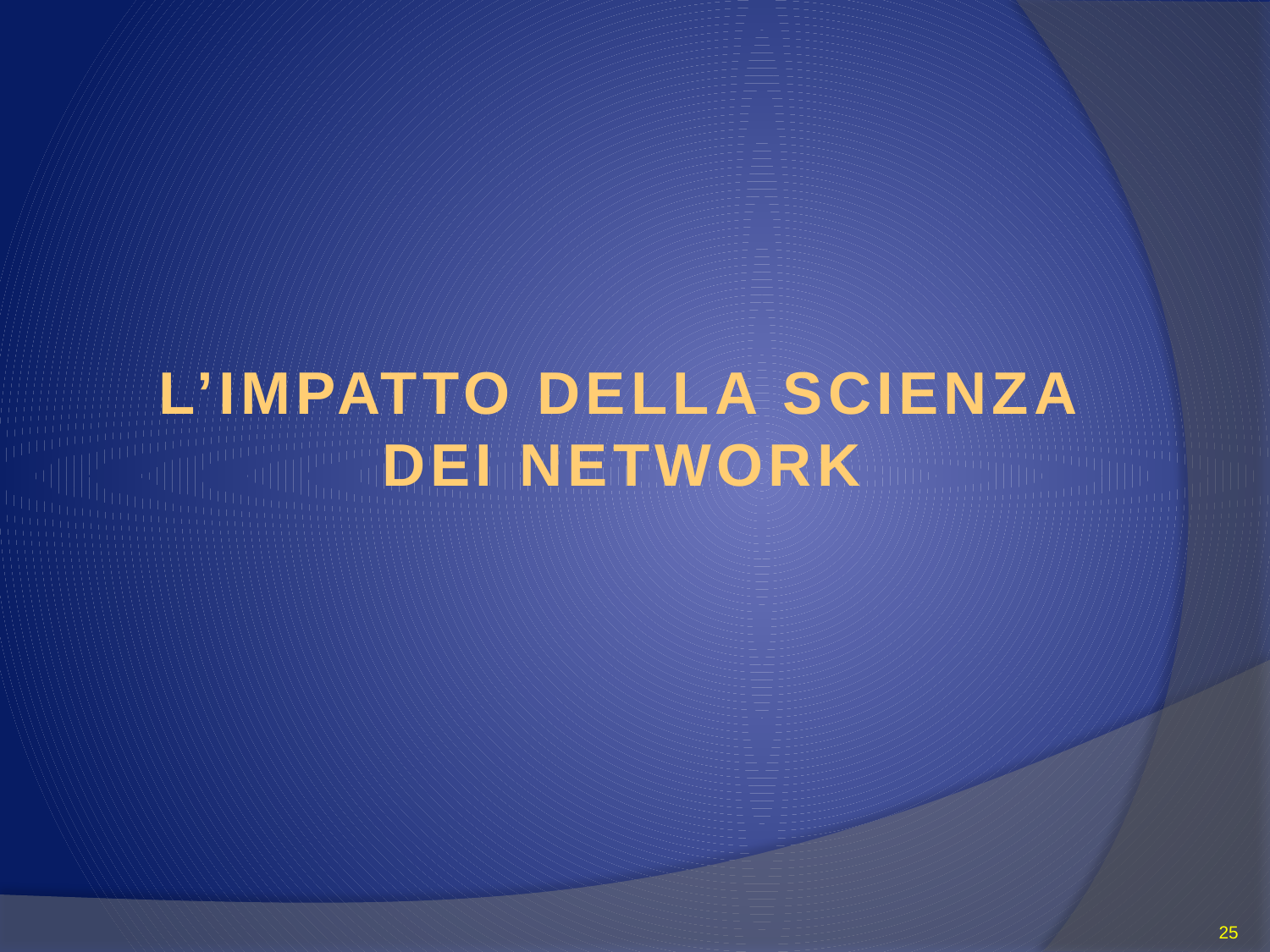

# L’IMPATTO DELLA SCIENZA DEI NETWORK
25